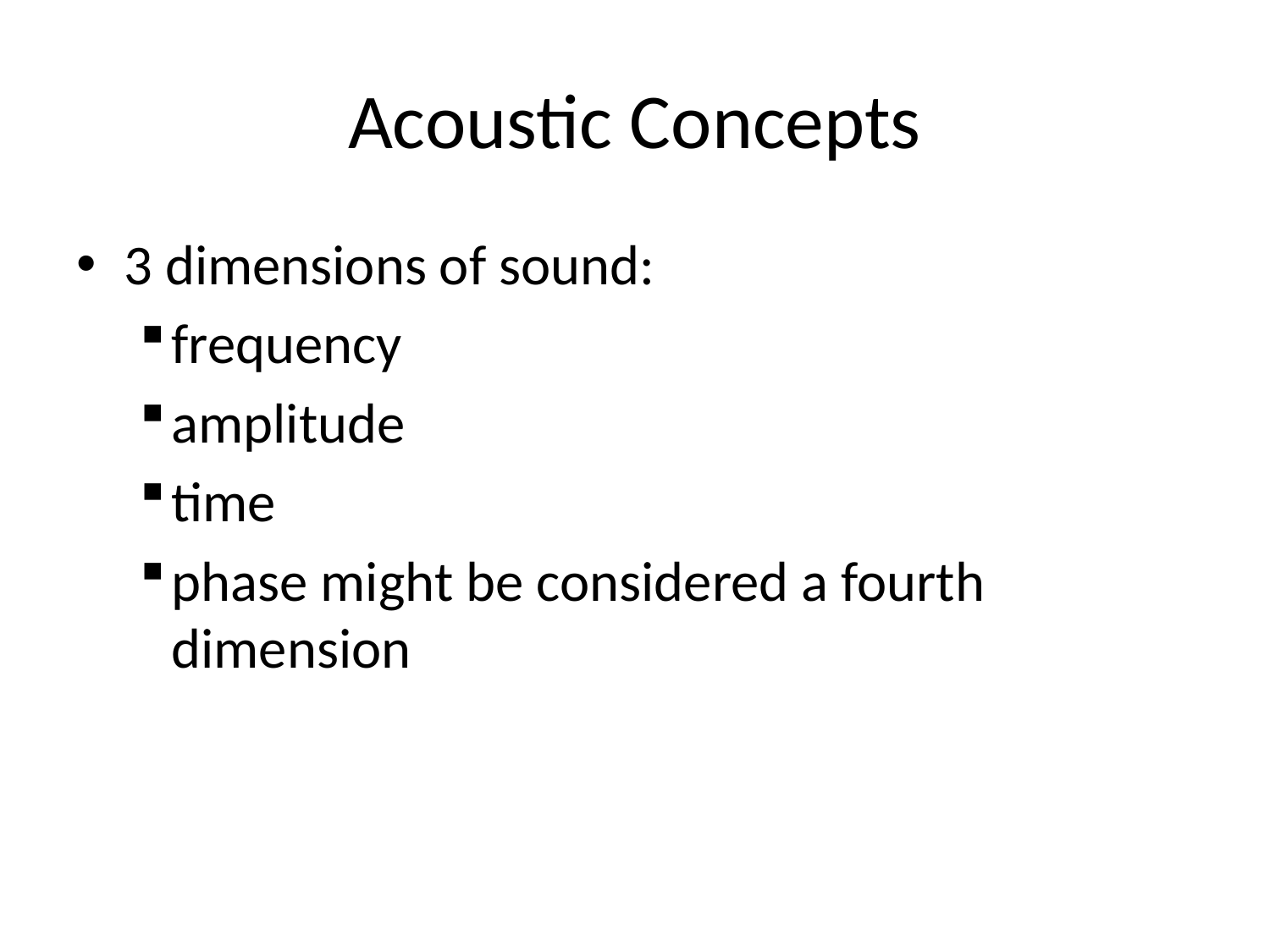

# Acoustic Concepts
3 dimensions of sound:
frequency
amplitude
time
phase might be considered a fourth dimension